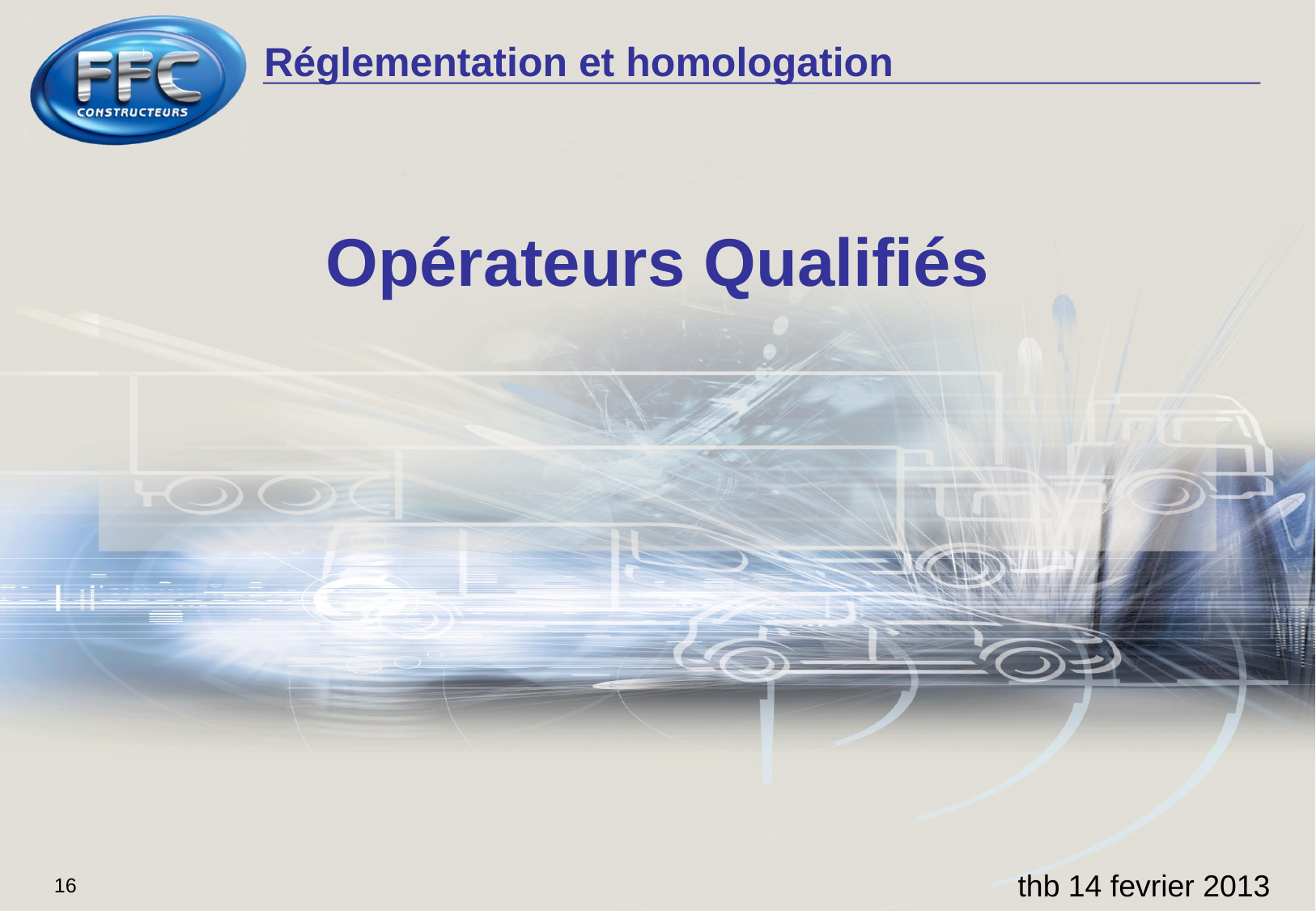

# Opérateurs Qualifiés
thb 14 fevrier 2013
16